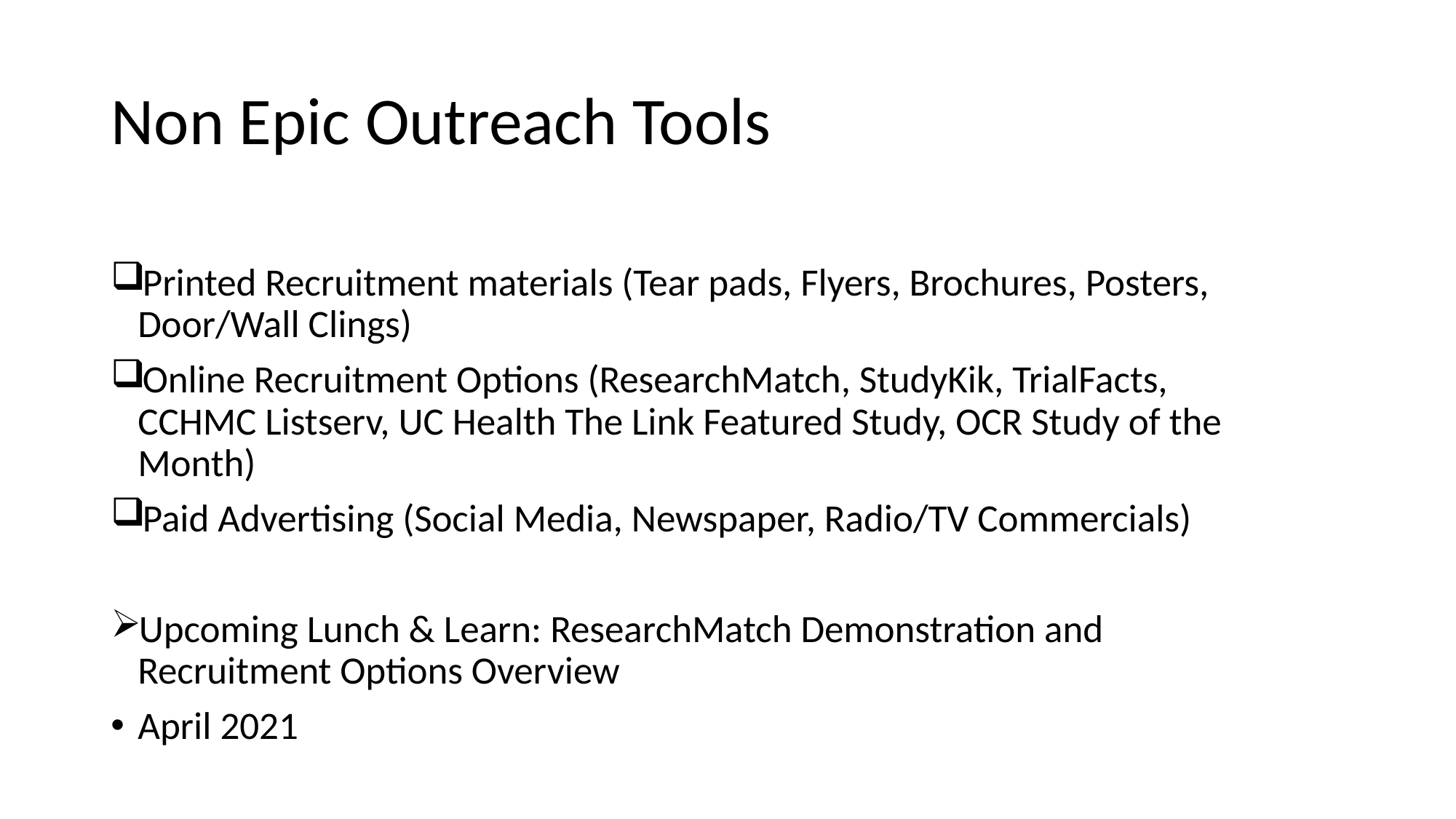

# Non Epic Outreach Tools

Printed Recruitment materials (Tear pads, Flyers, Brochures, Posters, Door/Wall Clings)
Online Recruitment Options (ResearchMatch, StudyKik, TrialFacts, CCHMC Listserv, UC Health The Link Featured Study, OCR Study of the Month)
Paid Advertising (Social Media, Newspaper, Radio/TV Commercials)

Upcoming Lunch & Learn: ResearchMatch Demonstration and Recruitment Options Overview
April 2021